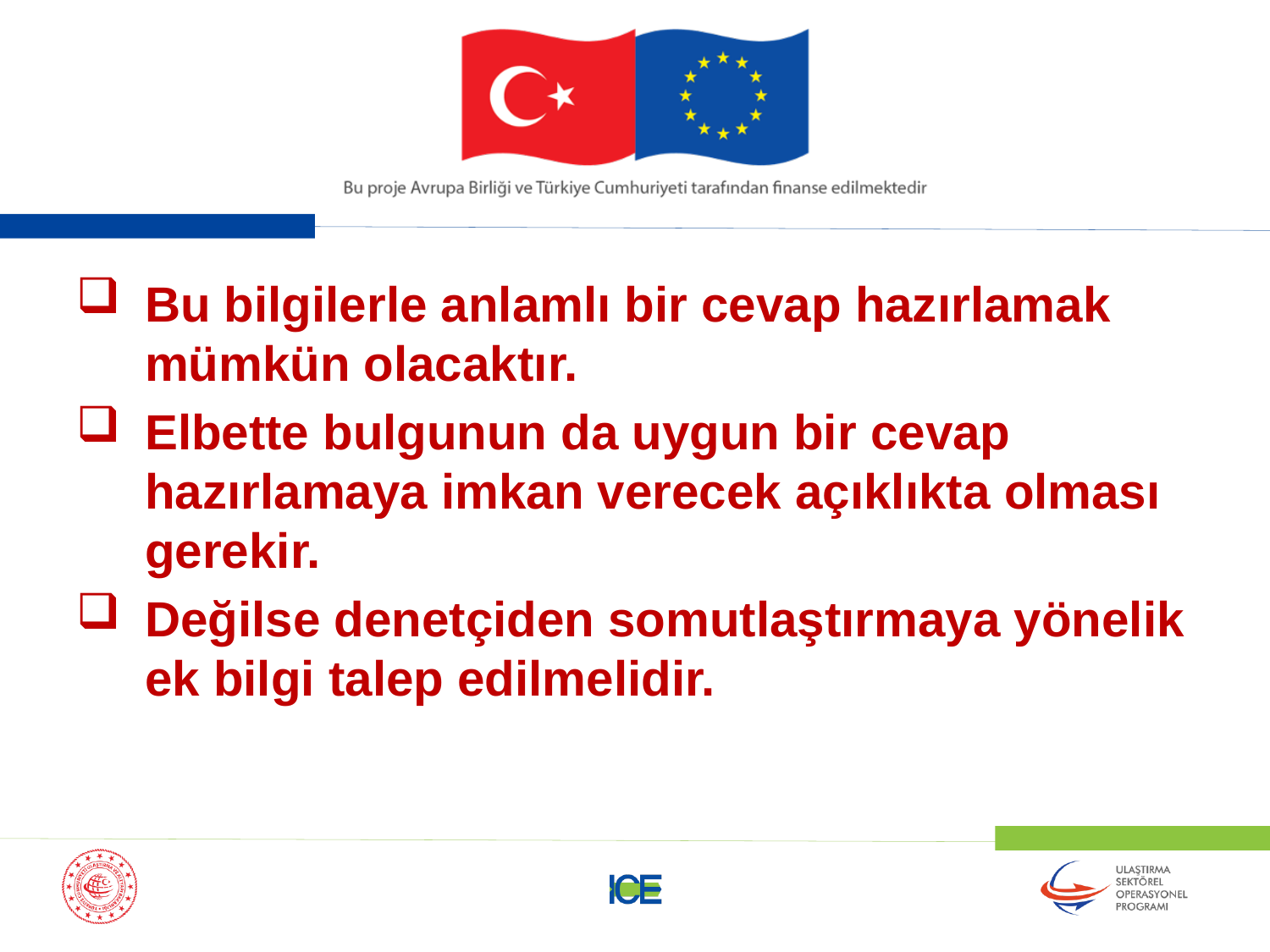

Bu bilgilerle anlamlı bir cevap hazırlamak mümkün olacaktır.
Elbette bulgunun da uygun bir cevap hazırlamaya imkan verecek açıklıkta olması gerekir.
Değilse denetçiden somutlaştırmaya yönelik ek bilgi talep edilmelidir.